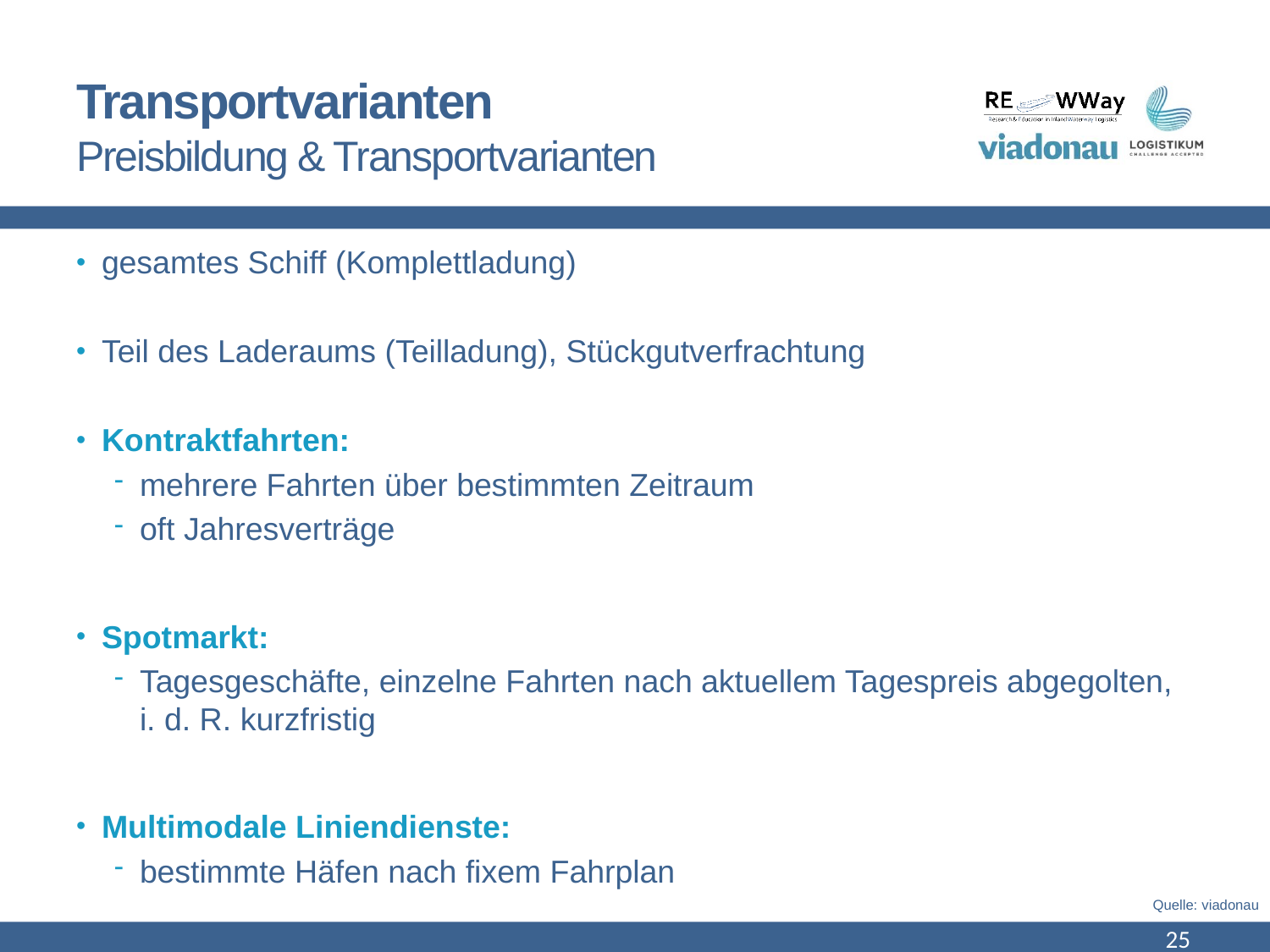

# Transportvarianten Preisbildung & Transportvarianten
gesamtes Schiff (Komplettladung)

Teil des Laderaums (Teilladung), Stückgutverfrachtung

Kontraktfahrten:
mehrere Fahrten über bestimmten Zeitraum
oft Jahresverträge

Spotmarkt:
Tagesgeschäfte, einzelne Fahrten nach aktuellem Tagespreis abgegolten,
i. d. R. kurzfristig

Multimodale Liniendienste:
bestimmte Häfen nach fixem Fahrplan
Quelle: viadonau
25